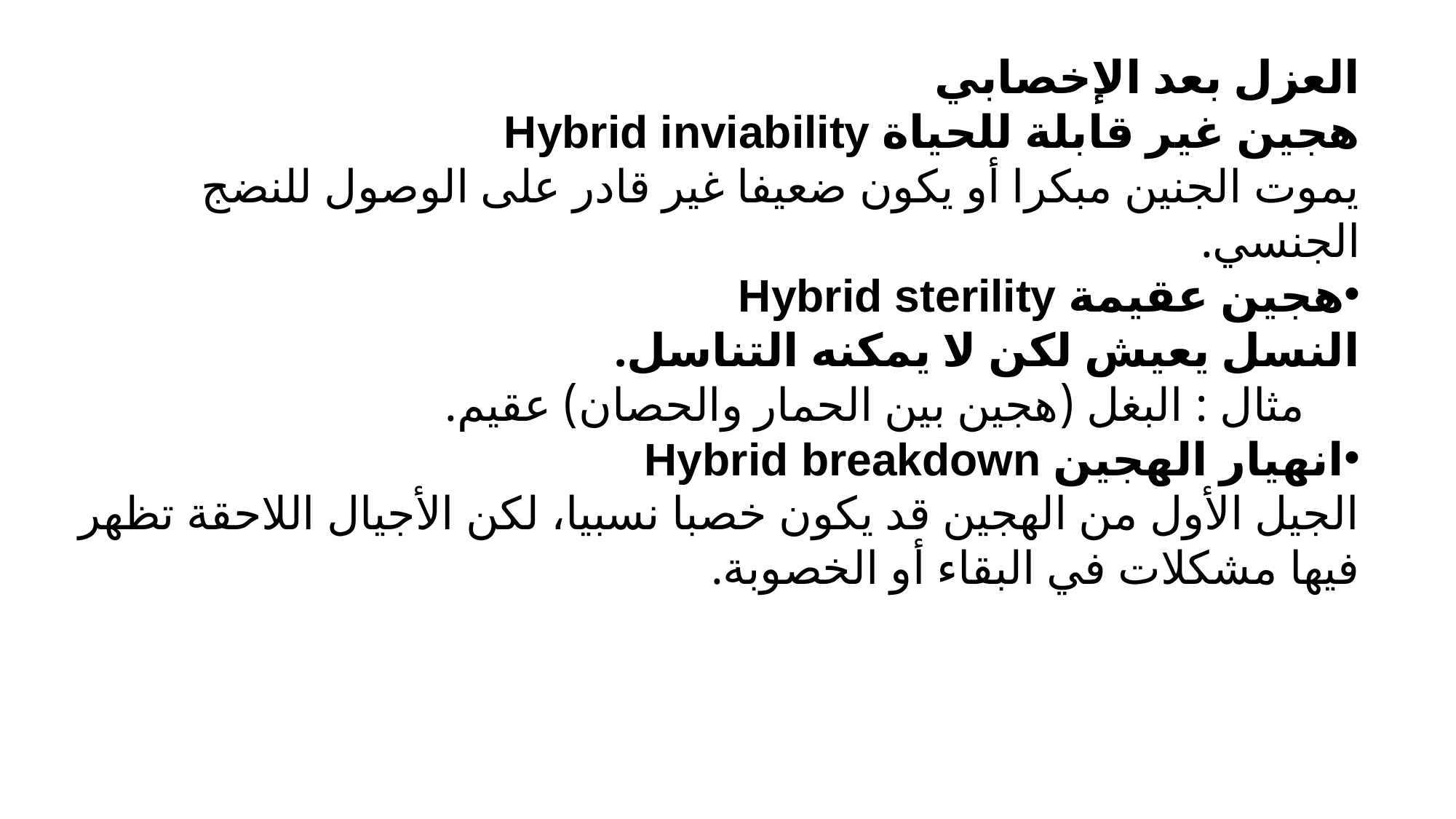

العزل بعد الإخصابي
هجين غير قابلة للحياة Hybrid inviability
يموت الجنين مبكرا أو يكون ضعيفا غير قادر على الوصول للنضج الجنسي.
هجين عقيمة Hybrid sterility
النسل يعيش لكن لا يمكنه التناسل.
مثال : البغل (هجين بين الحمار والحصان) عقيم.​
انهيار الهجين Hybrid breakdown
الجيل الأول من الهجين قد يكون خصبا نسبيا، لكن الأجيال اللاحقة تظهر فيها مشكلات في البقاء أو الخصوبة.